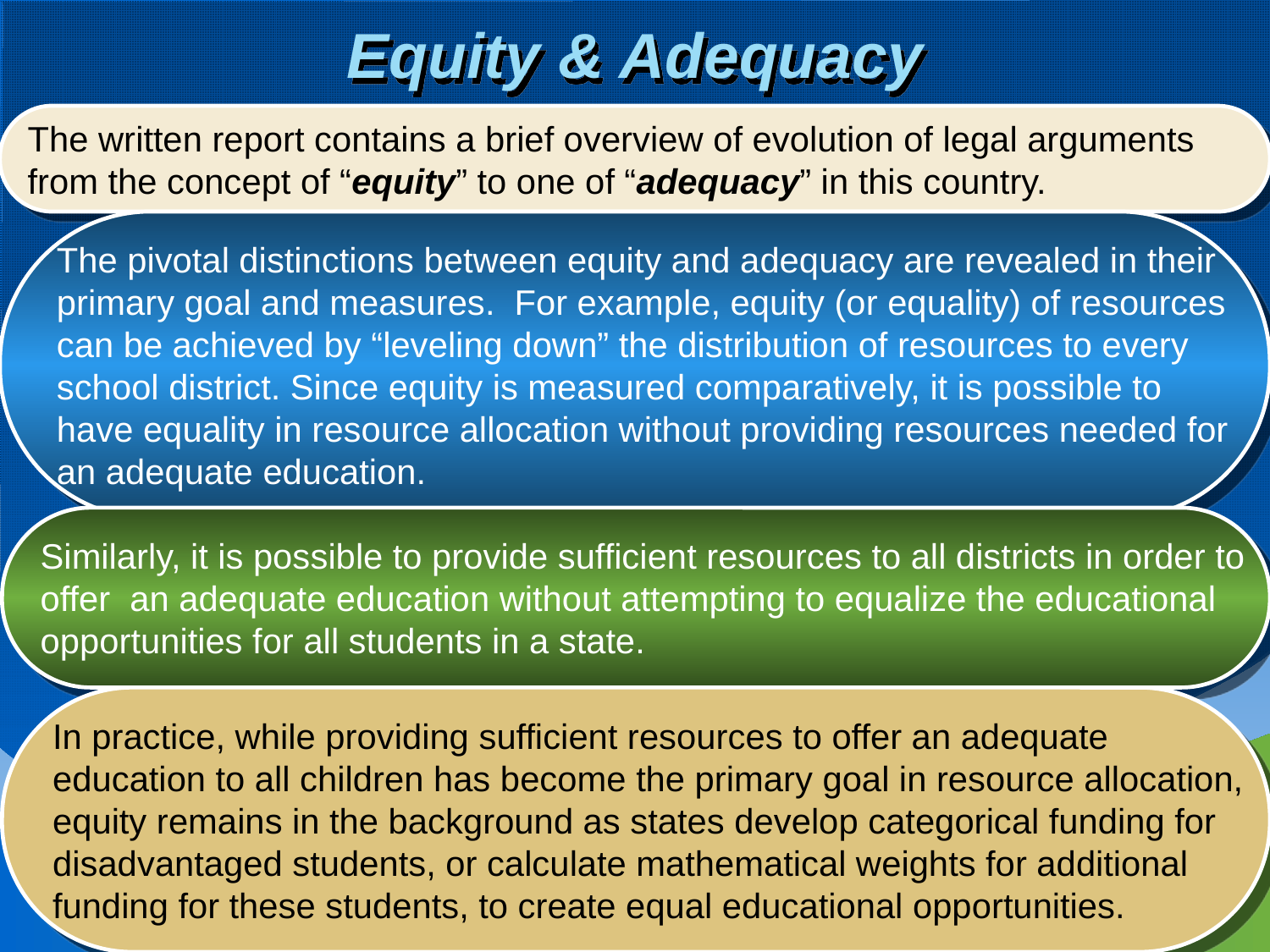

# Equity & Adequacy
The written report contains a brief overview of evolution of legal arguments
from the concept of “equity” to one of “adequacy” in this country.
The pivotal distinctions between equity and adequacy are revealed in their
primary goal and measures.  For example, equity (or equality) of resources
can be achieved by “leveling down” the distribution of resources to every
school district. Since equity is measured comparatively, it is possible to
have equality in resource allocation without providing resources needed for
an adequate education.
Similarly, it is possible to provide sufficient resources to all districts in order to
offer  an adequate education without attempting to equalize the educational
opportunities for all students in a state.

In practice, while providing sufficient resources to offer an adequate
education to all children has become the primary goal in resource allocation,
equity remains in the background as states develop categorical funding for
disadvantaged students, or calculate mathematical weights for additional
funding for these students, to create equal educational opportunities.

3